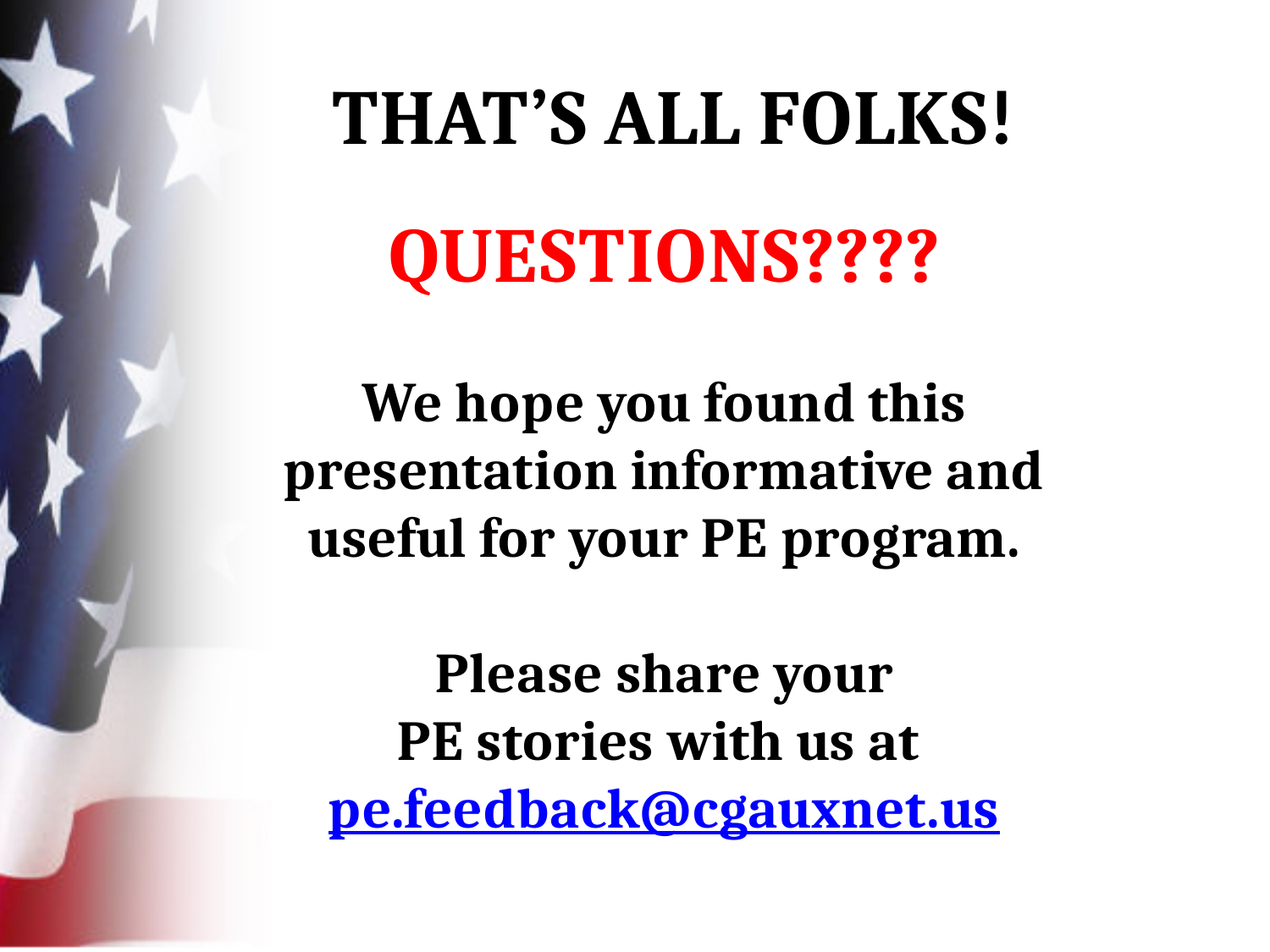

# THAT’S ALL FOLKS!
QUESTIONS????

We hope you found this presentation informative and useful for your PE program.

Please share your
PE stories with us at pe.feedback@cgauxnet.us